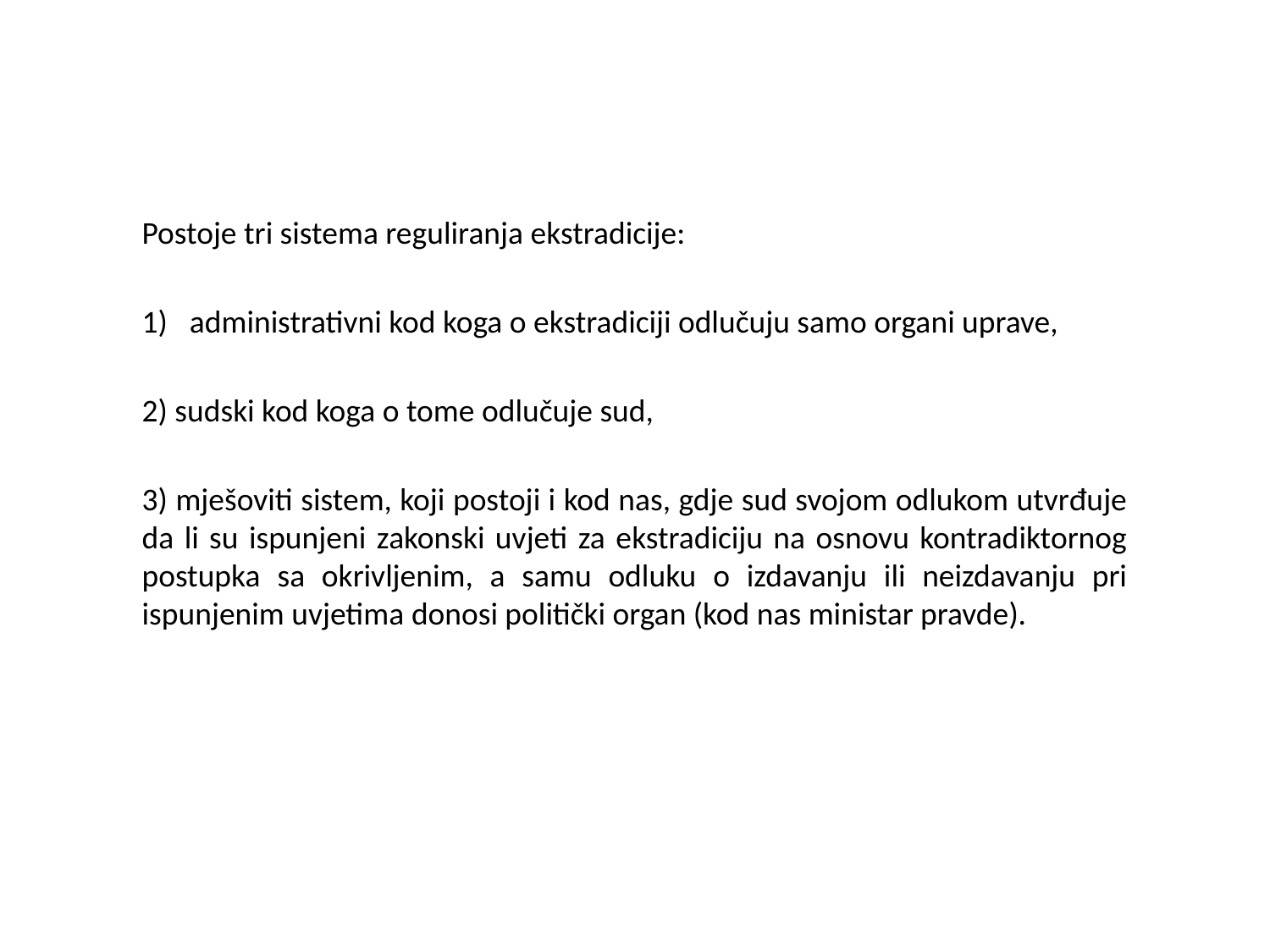

#
Postoje tri sistema reguliranja ekstradicije:

administrativni kod koga o ekstradiciji odlučuju samo organi uprave,

2) sudski kod koga o tome odlučuje sud,

3) mješoviti sistem, koji postoji i kod nas, gdje sud svojom odlukom utvrđuje da li su ispunjeni zakonski uvjeti za ekstradiciju na osnovu kontradiktornog postupka sa okrivljenim, a samu odluku o izdavanju ili neizdavanju pri ispunjenim uvjetima donosi politički organ (kod nas ministar pravde).